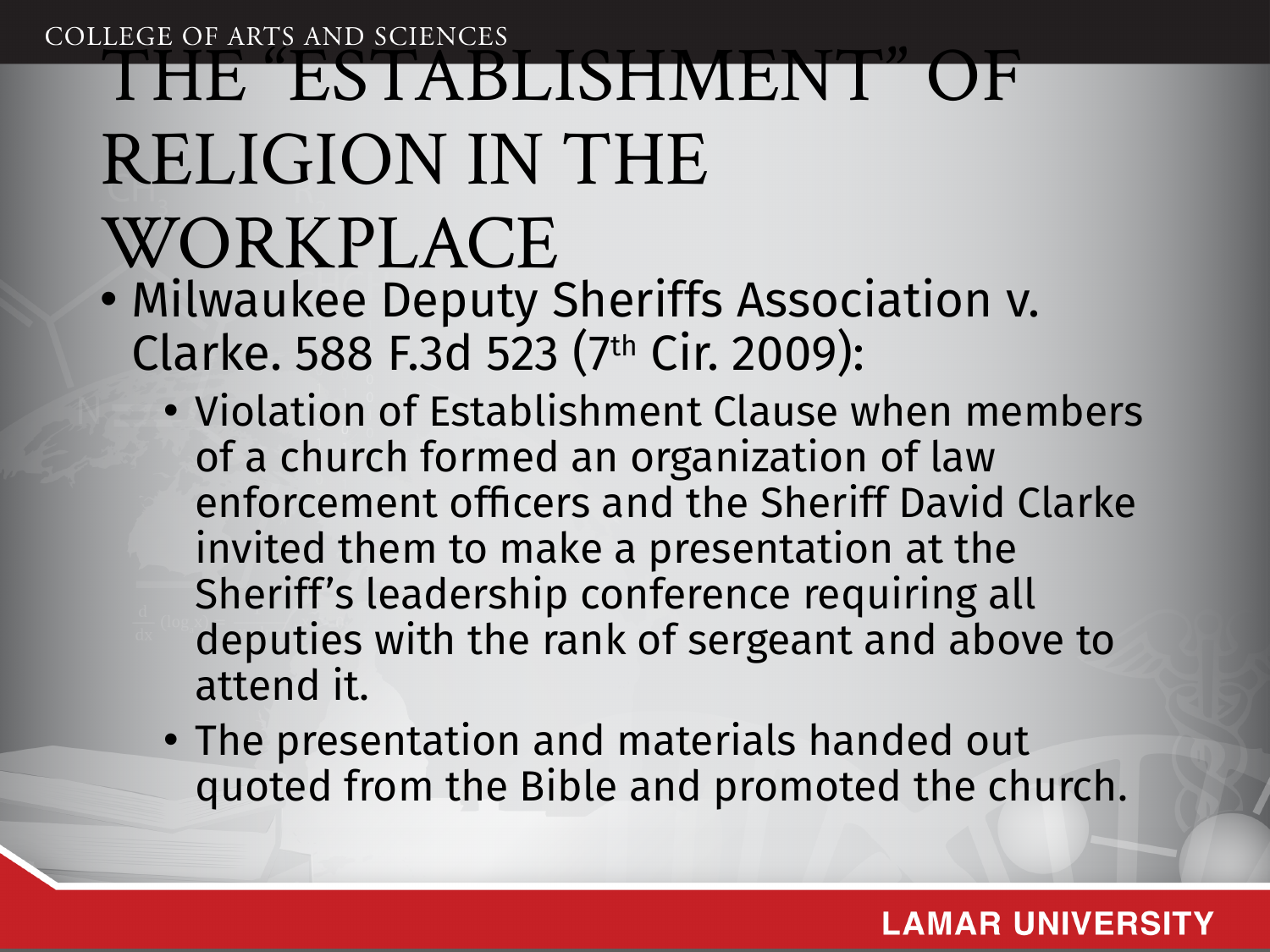

# The “Establishment” of Religion in the Workplace
Milwaukee Deputy Sheriffs Association v. Clarke. 588 F.3d 523 (7th Cir. 2009):
Violation of Establishment Clause when members of a church formed an organization of law enforcement officers and the Sheriff David Clarke invited them to make a presentation at the Sheriff’s leadership conference requiring all deputies with the rank of sergeant and above to attend it.
The presentation and materials handed out quoted from the Bible and promoted the church.